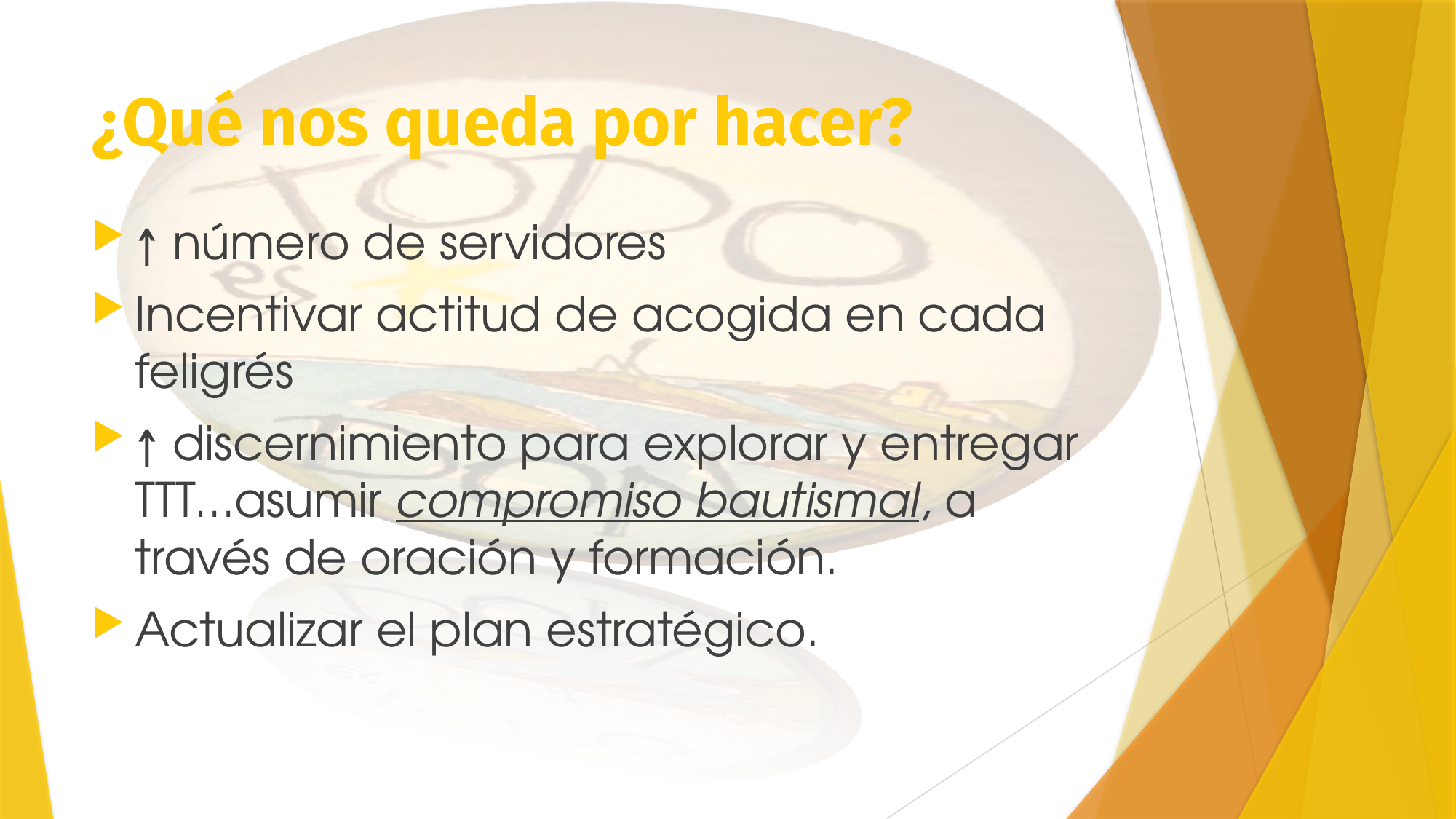

# ¿Qué nos queda por hacer?
↑ número de servidores
Incentivar actitud de acogida en cada feligrés
↑ discernimiento para explorar y entregar TTT…asumir compromiso bautismal, a través de oración y formación.
Actualizar el plan estratégico.